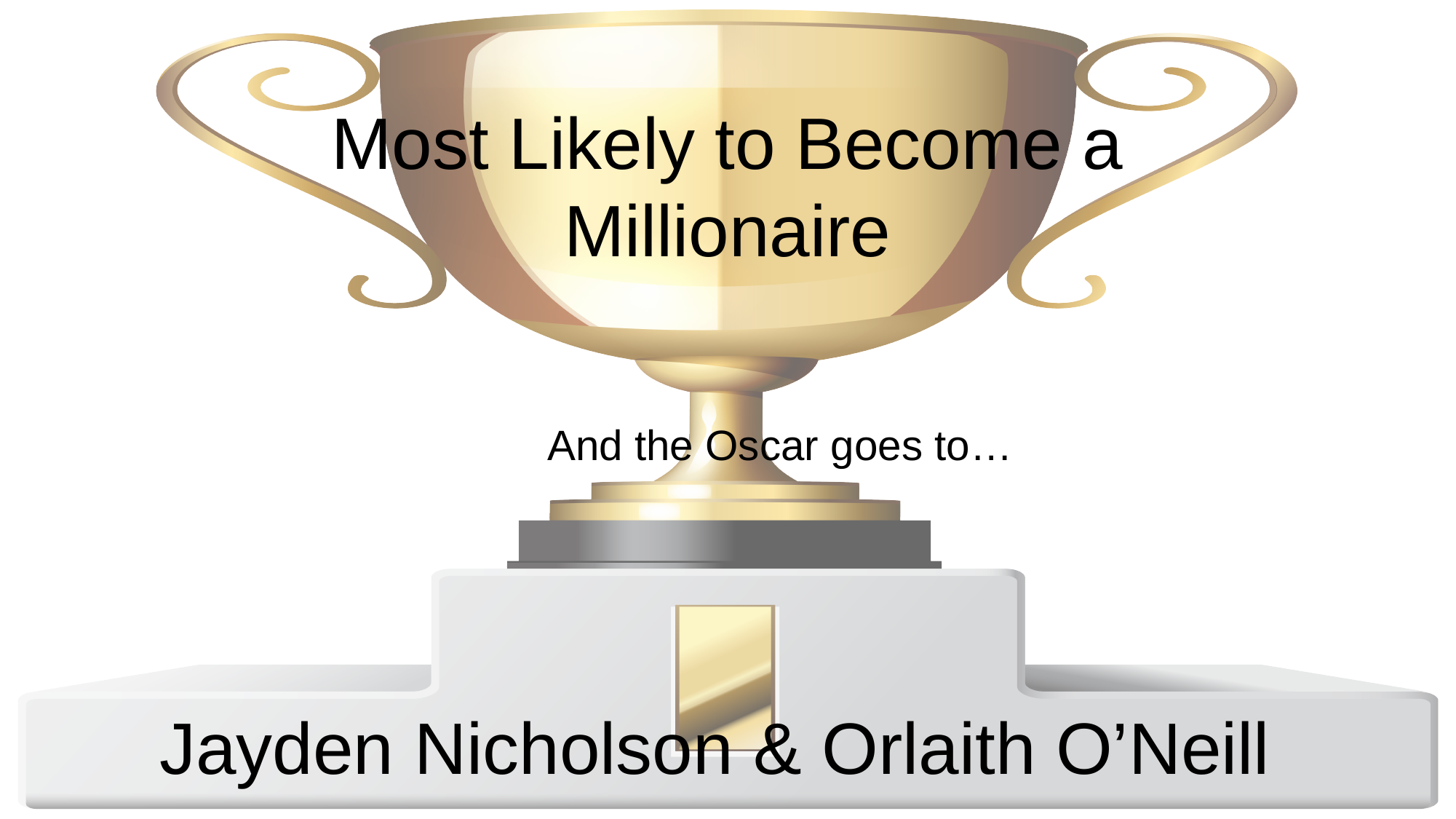

Most Likely to Become a Millionaire
And the Oscar goes to…
Jayden Nicholson & Orlaith O’Neill